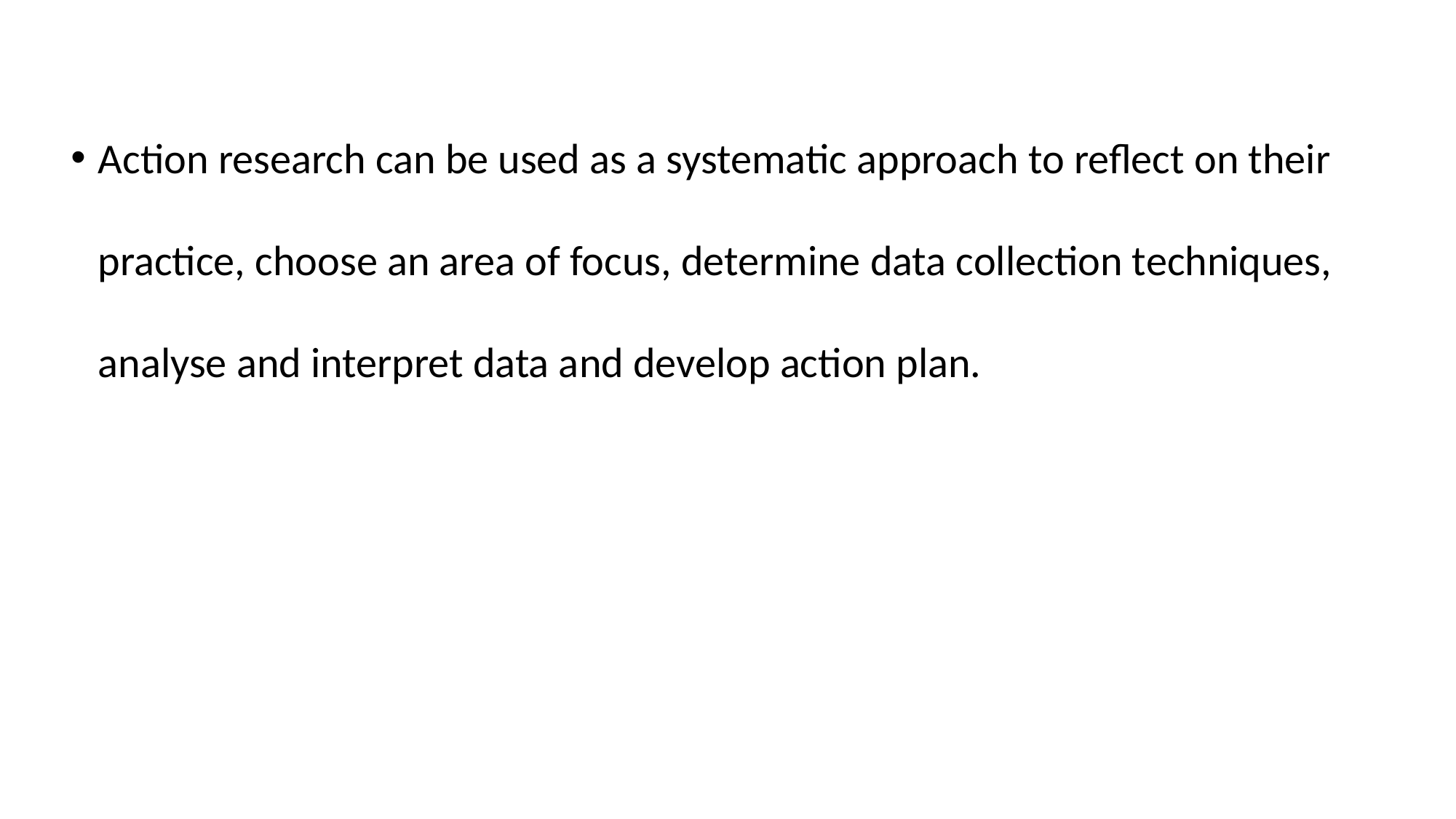

Action research can be used as a systematic approach to reflect on their practice, choose an area of focus, determine data collection techniques, analyse and interpret data and develop action plan.